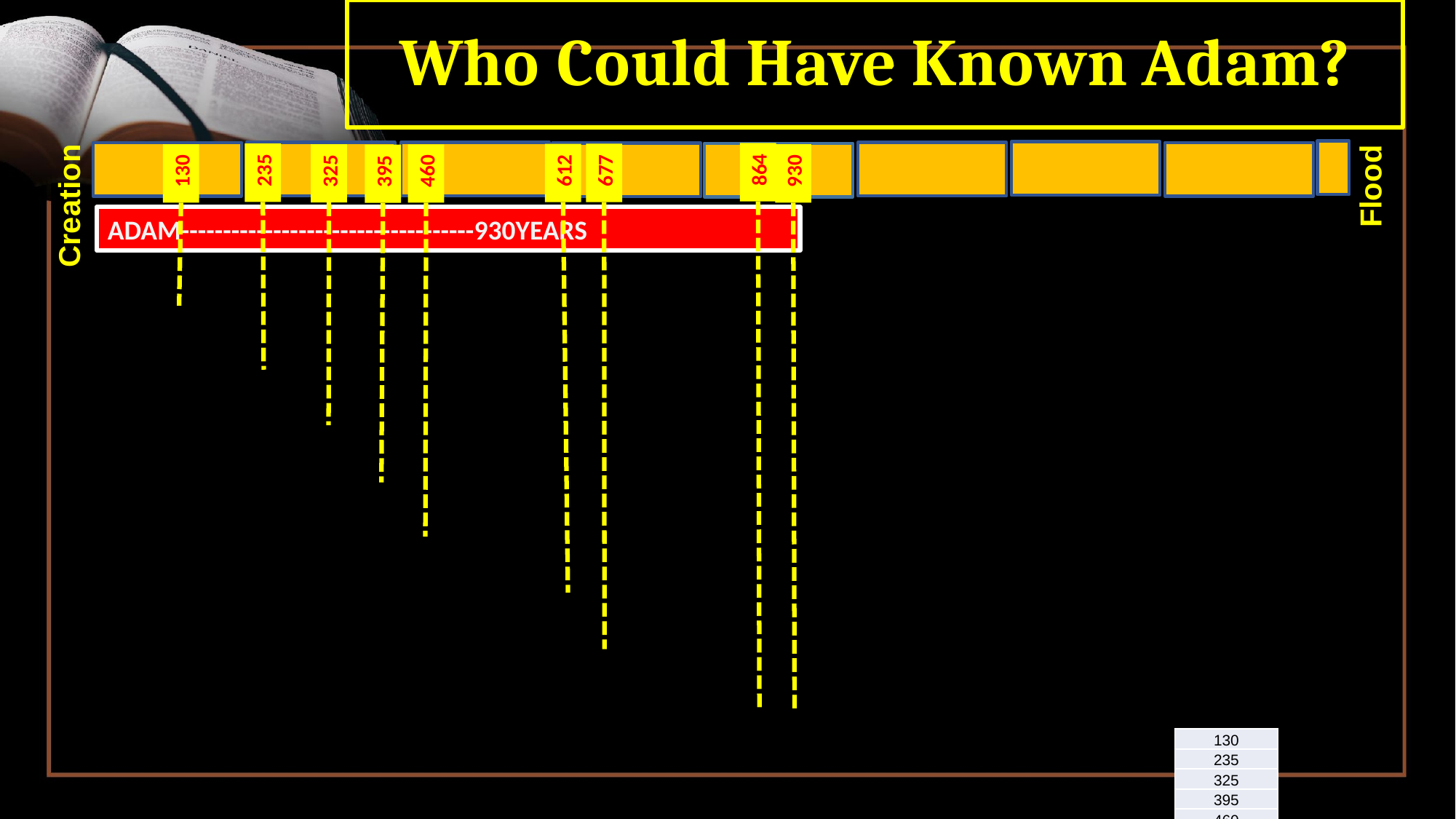

# Who Could Have Known Adam?

864
235
677
612
325
930
130
460
395

Flood
Creation
ADAM-----------------------------------930YEARS
| 130 |
| --- |
| 235 |
| 325 |
| 395 |
| 460 |
| 612 |
| 677 |
| 864 |
| 1046 |
NOAH-----------------------------------930YEARS